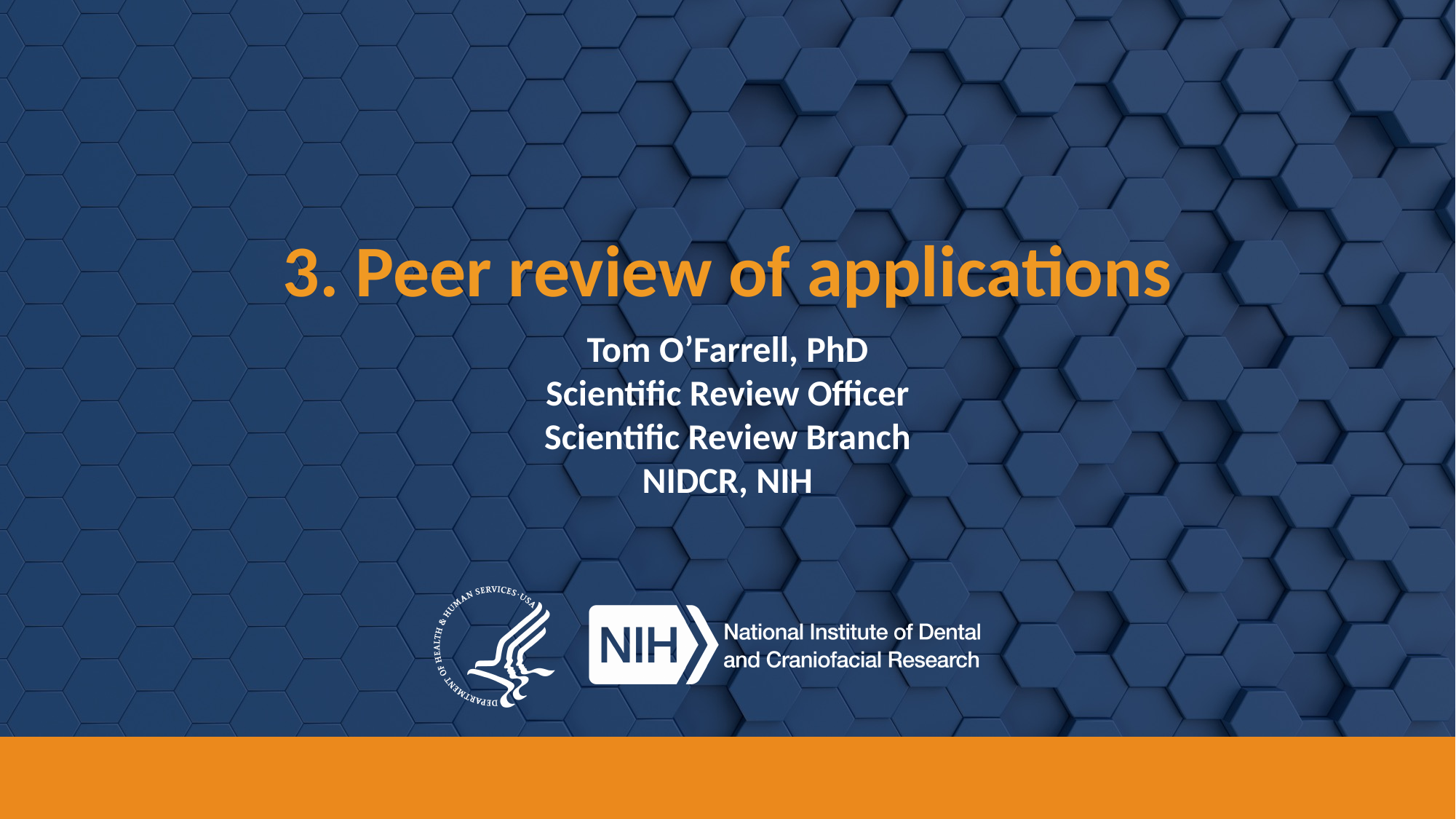

# 3. Peer review of applications
Tom O’Farrell, PhD
Scientific Review Officer
Scientific Review Branch
NIDCR, NIH